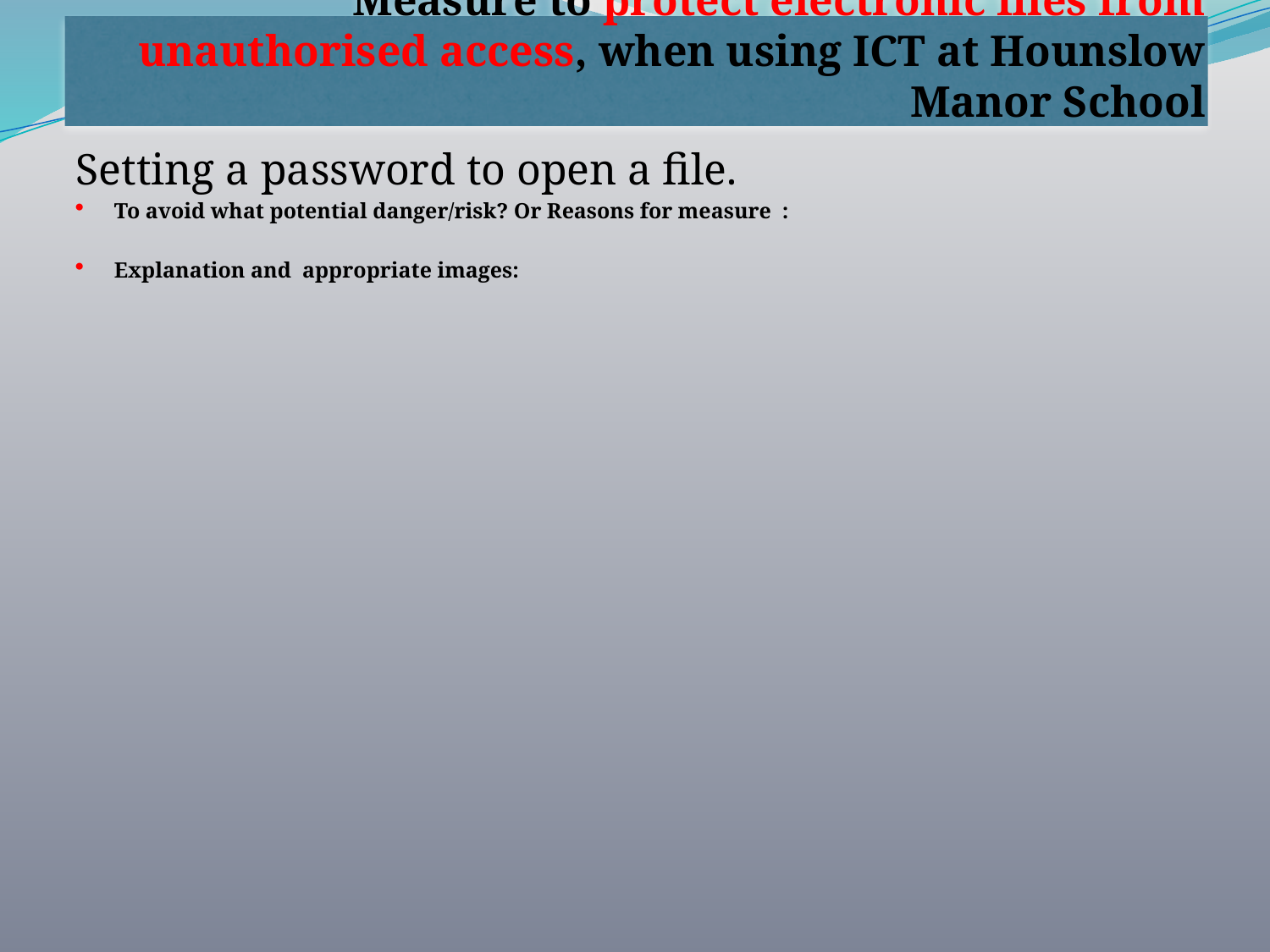

# Measure to protect electronic files from unauthorised access, when using ICT at Hounslow Manor School
Setting a password to open a file.
To avoid what potential danger/risk? Or Reasons for measure  :

Explanation and  appropriate images: